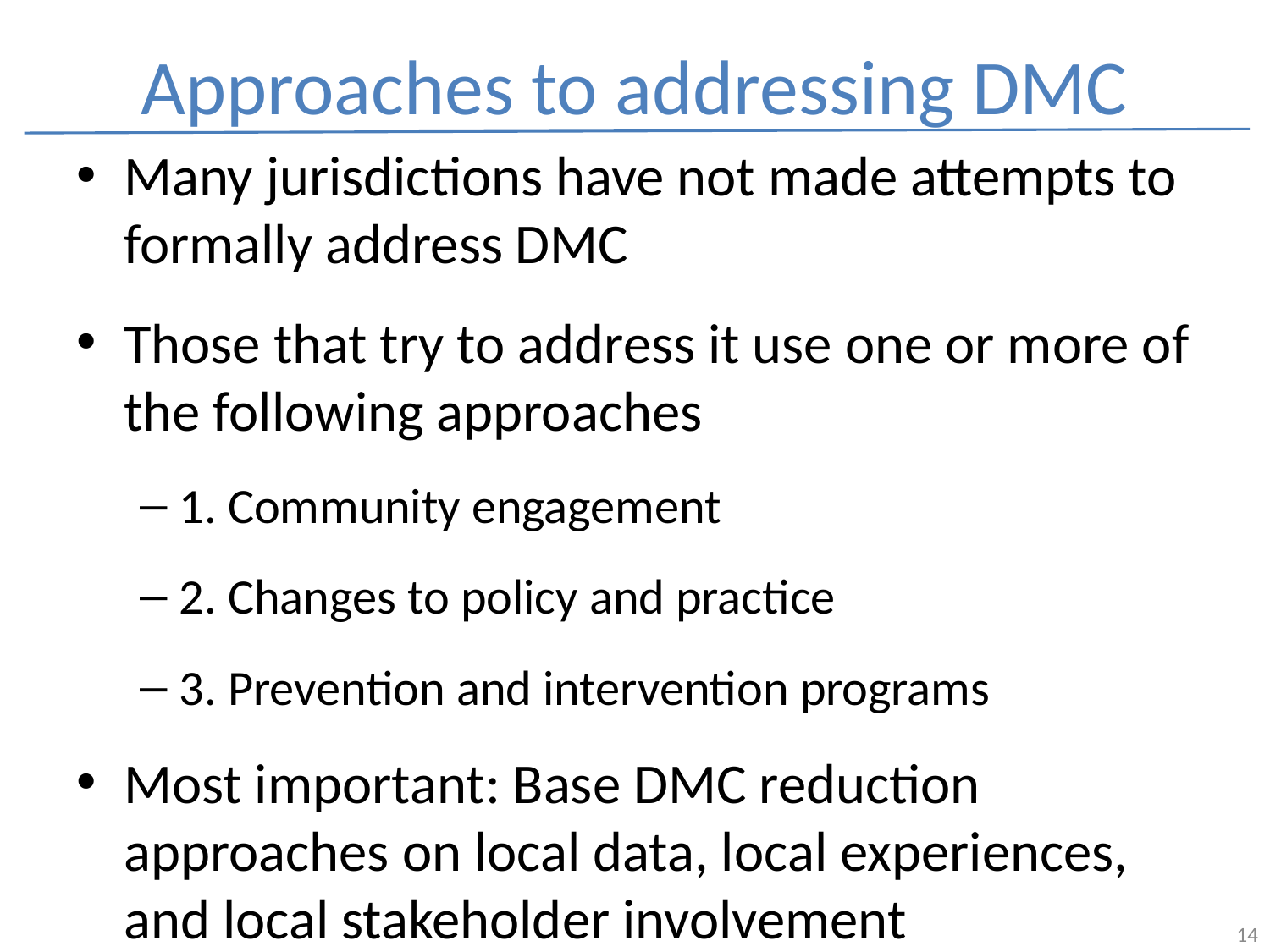

# Approaches to addressing DMC
Many jurisdictions have not made attempts to formally address DMC
Those that try to address it use one or more of the following approaches
1. Community engagement
2. Changes to policy and practice
3. Prevention and intervention programs
Most important: Base DMC reduction approaches on local data, local experiences, and local stakeholder involvement
14